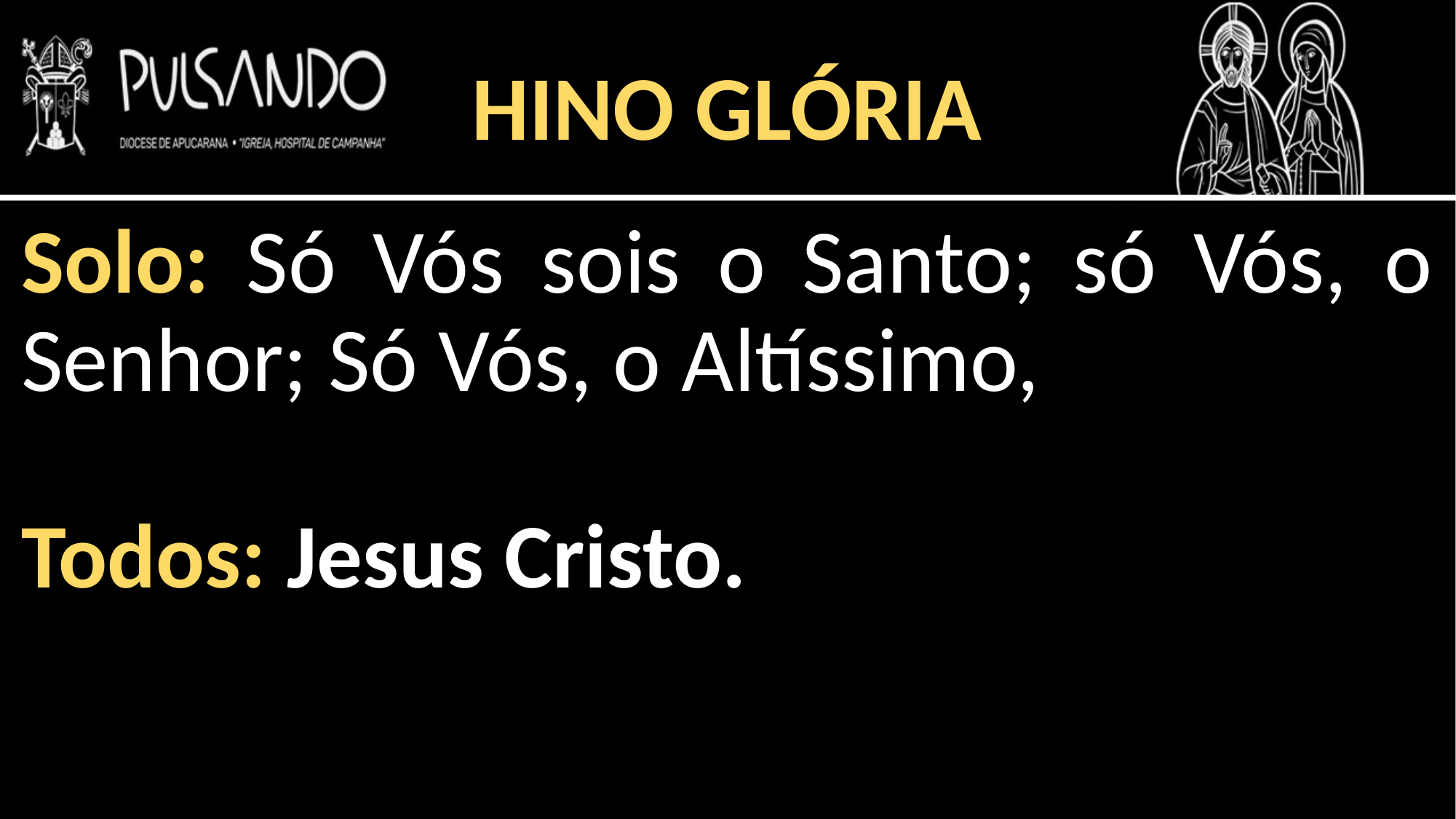

HINO GLÓRIA
Solo: Só Vós sois o Santo; só Vós, o Senhor; Só Vós, o Altíssimo,

Todos: Jesus Cristo.